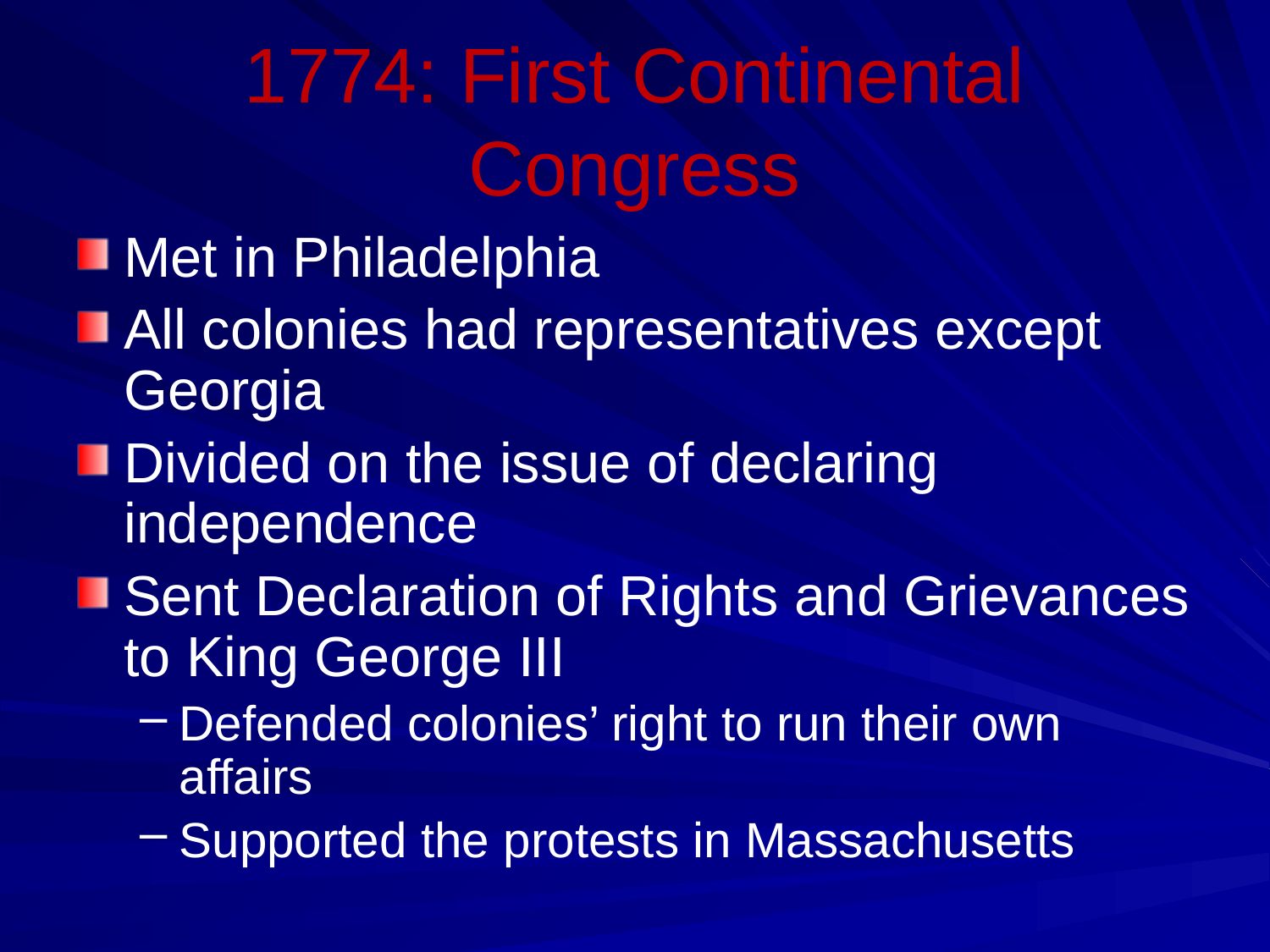

# 1774: First Continental Congress
Met in Philadelphia
All colonies had representatives except Georgia
Divided on the issue of declaring independence
Sent Declaration of Rights and Grievances to King George III
Defended colonies’ right to run their own affairs
Supported the protests in Massachusetts